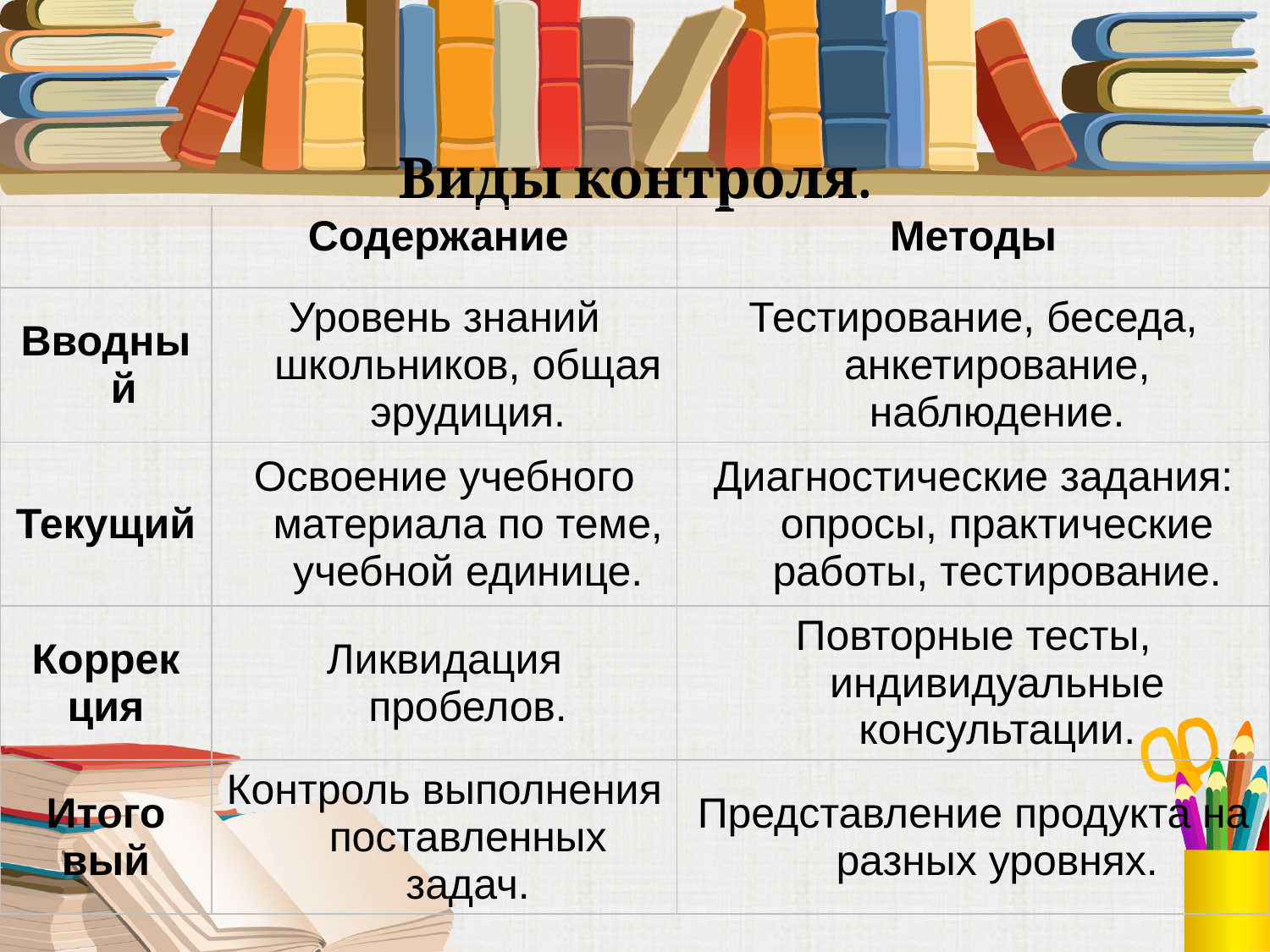

# Виды контроля.
|  | Содержание | Методы |
| --- | --- | --- |
| Вводный | Уровень знаний школьников, общая эрудиция. | Тестирование, беседа, анкетирование, наблюдение. |
| Текущий | Освоение учебного материала по теме, учебной единице. | Диагностические задания: опросы, практические работы, тестирование. |
| Коррек ция | Ликвидация пробелов. | Повторные тесты, индивидуальные консультации. |
| Итого вый | Контроль выполнения поставленных задач. | Представление продукта на разных уровнях. |